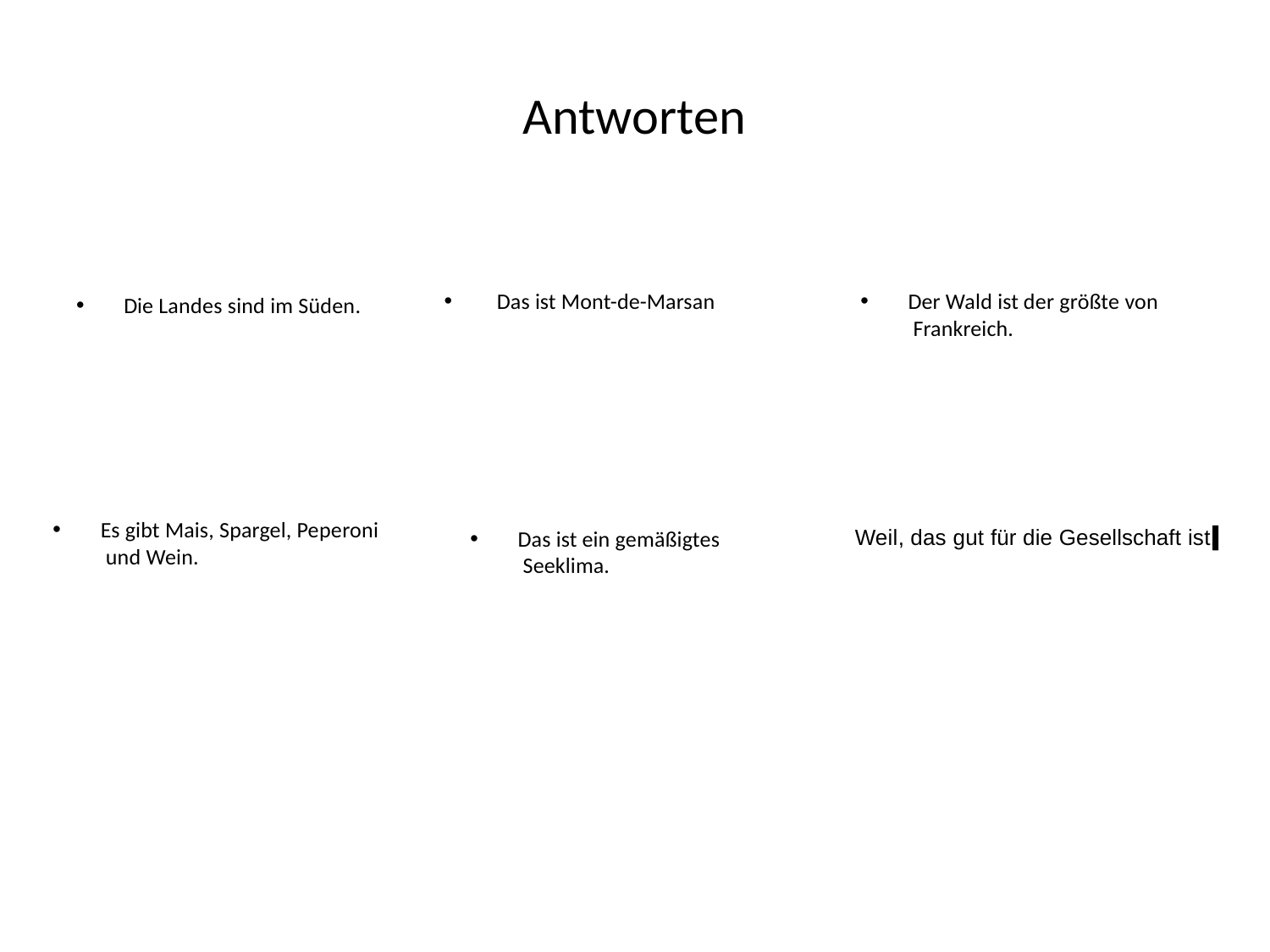

# Antworten
Das ist Mont-de-Marsan
Der Wald ist der größte von  Frankreich.
Die Landes sind im Süden.
Es gibt Mais, Spargel, Peperoni  und Wein.
Weil, das gut für die Gesellschaft ist.
Das ist ein gemäßigtes  Seeklima.